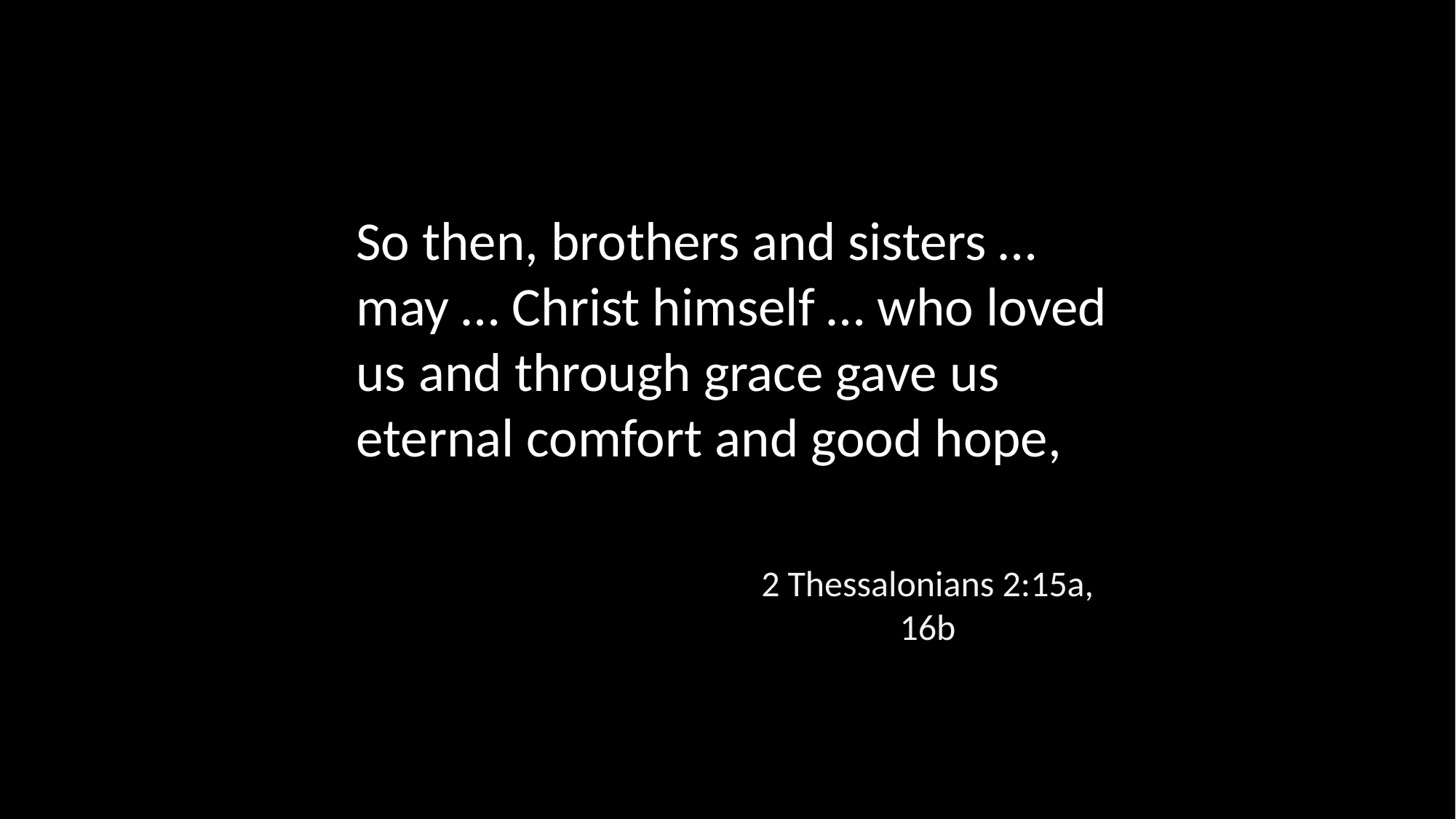

So then, brothers and sisters …
may … Christ himself … who loved us and through grace gave us eternal comfort and good hope,
2 Thessalonians 2:15a, 16b